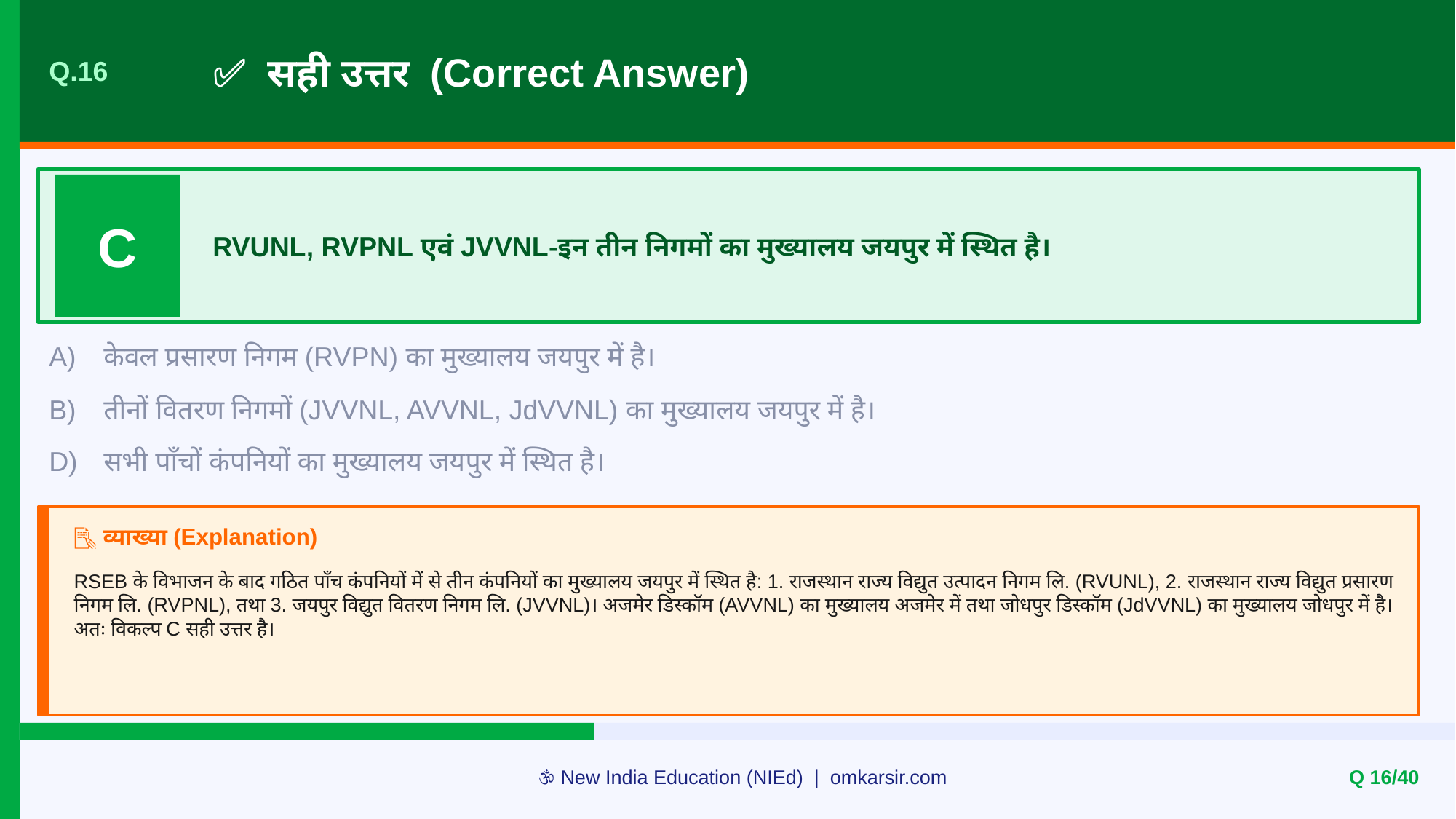

✅  सही उत्तर  (Correct Answer)
Q.16

C
RVUNL, RVPNL एवं JVVNL-इन तीन निगमों का मुख्यालय जयपुर में स्थित है।
A)
केवल प्रसारण निगम (RVPN) का मुख्यालय जयपुर में है।
B)
तीनों वितरण निगमों (JVVNL, AVVNL, JdVVNL) का मुख्यालय जयपुर में है।
D)
सभी पाँचों कंपनियों का मुख्यालय जयपुर में स्थित है।

📝 व्याख्या (Explanation)
RSEB के विभाजन के बाद गठित पाँच कंपनियों में से तीन कंपनियों का मुख्यालय जयपुर में स्थित है: 1. राजस्थान राज्य विद्युत उत्पादन निगम लि. (RVUNL), 2. राजस्थान राज्य विद्युत प्रसारण निगम लि. (RVPNL), तथा 3. जयपुर विद्युत वितरण निगम लि. (JVVNL)। अजमेर डिस्कॉम (AVVNL) का मुख्यालय अजमेर में तथा जोधपुर डिस्कॉम (JdVVNL) का मुख्यालय जोधपुर में है। अतः विकल्प C सही उत्तर है।

🕉️ New India Education (NIEd)  |  omkarsir.com
Q 16/40